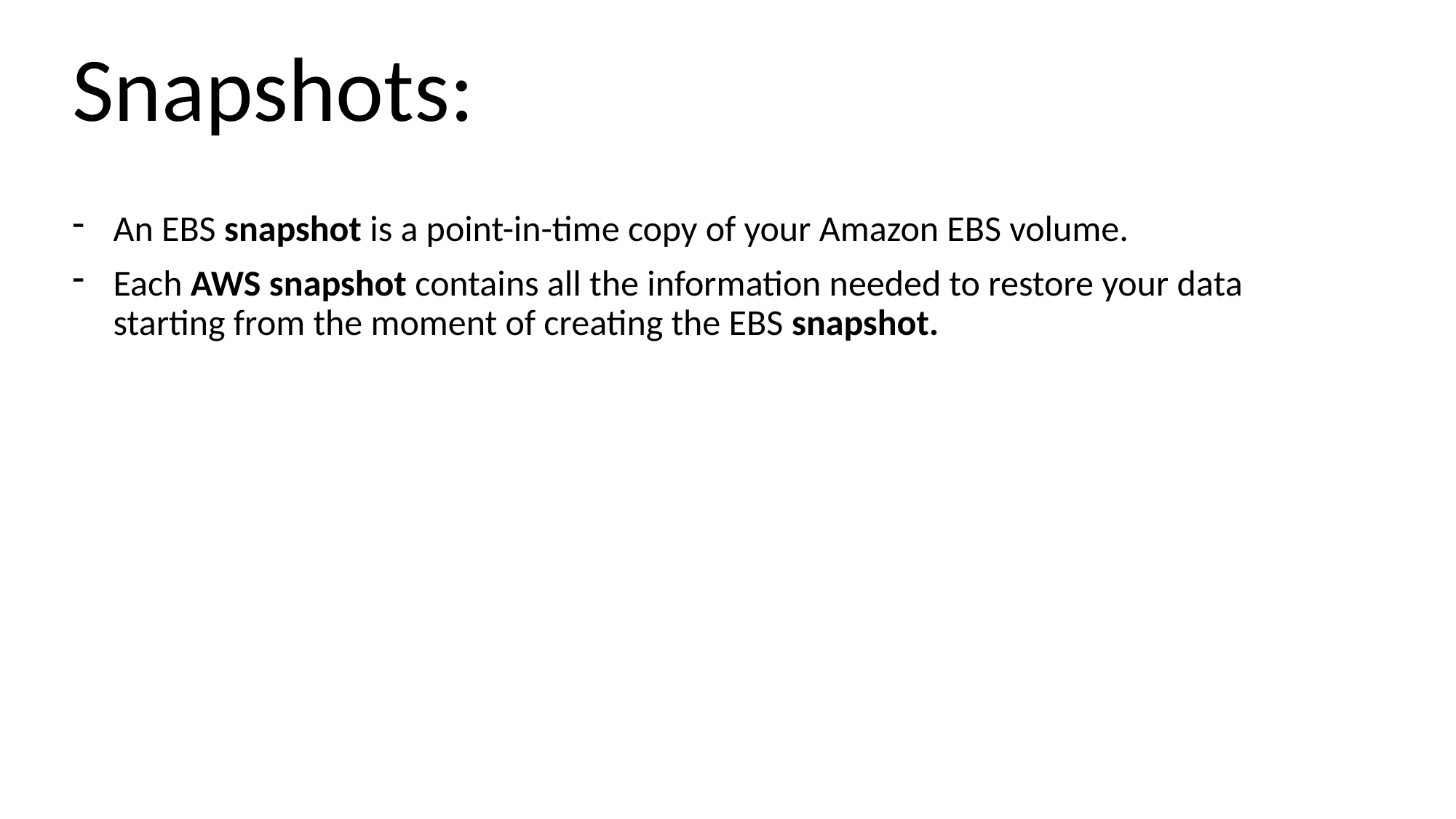

# Snapshots:
An EBS snapshot is a point-in-time copy of your Amazon EBS volume.
Each AWS snapshot contains all the information needed to restore your data starting from the moment of creating the EBS snapshot.